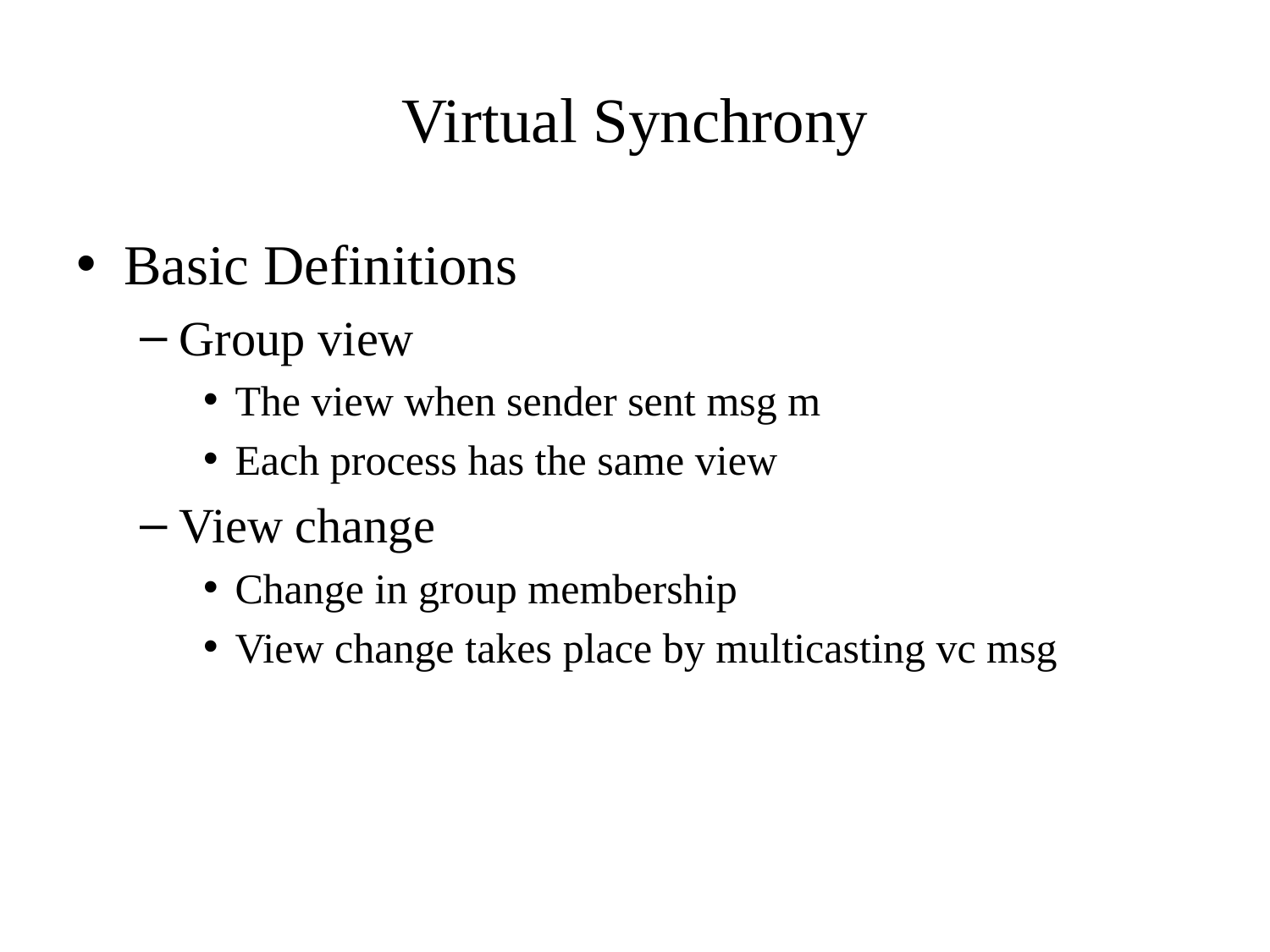

# Virtual Synchrony
Basic Definitions
Group view
The view when sender sent msg m
Each process has the same view
View change
Change in group membership
View change takes place by multicasting vc msg